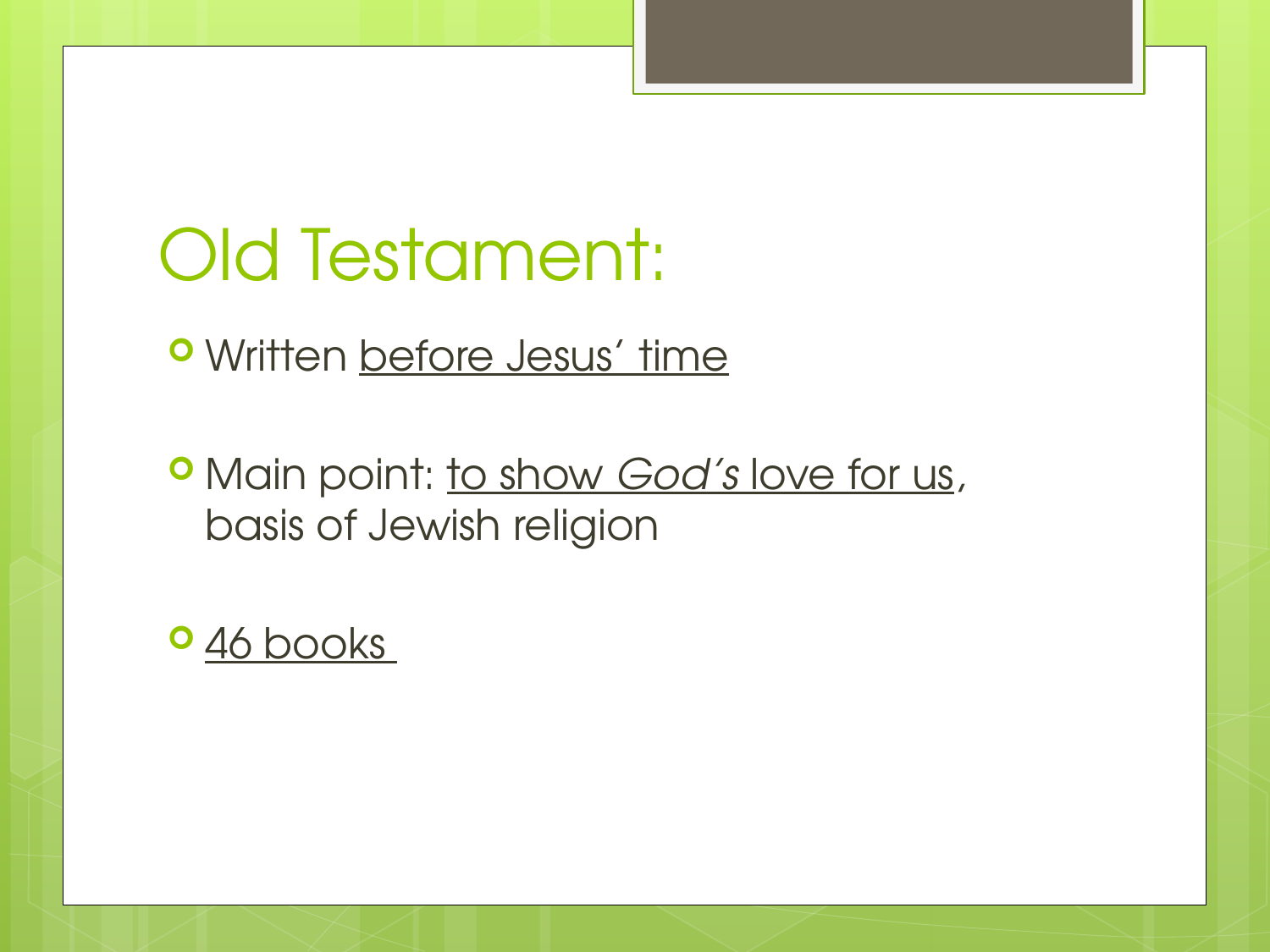

# Old Testament:
Written before Jesus’ time

Main point: to show God’s love for us, basis of Jewish religion

46 books